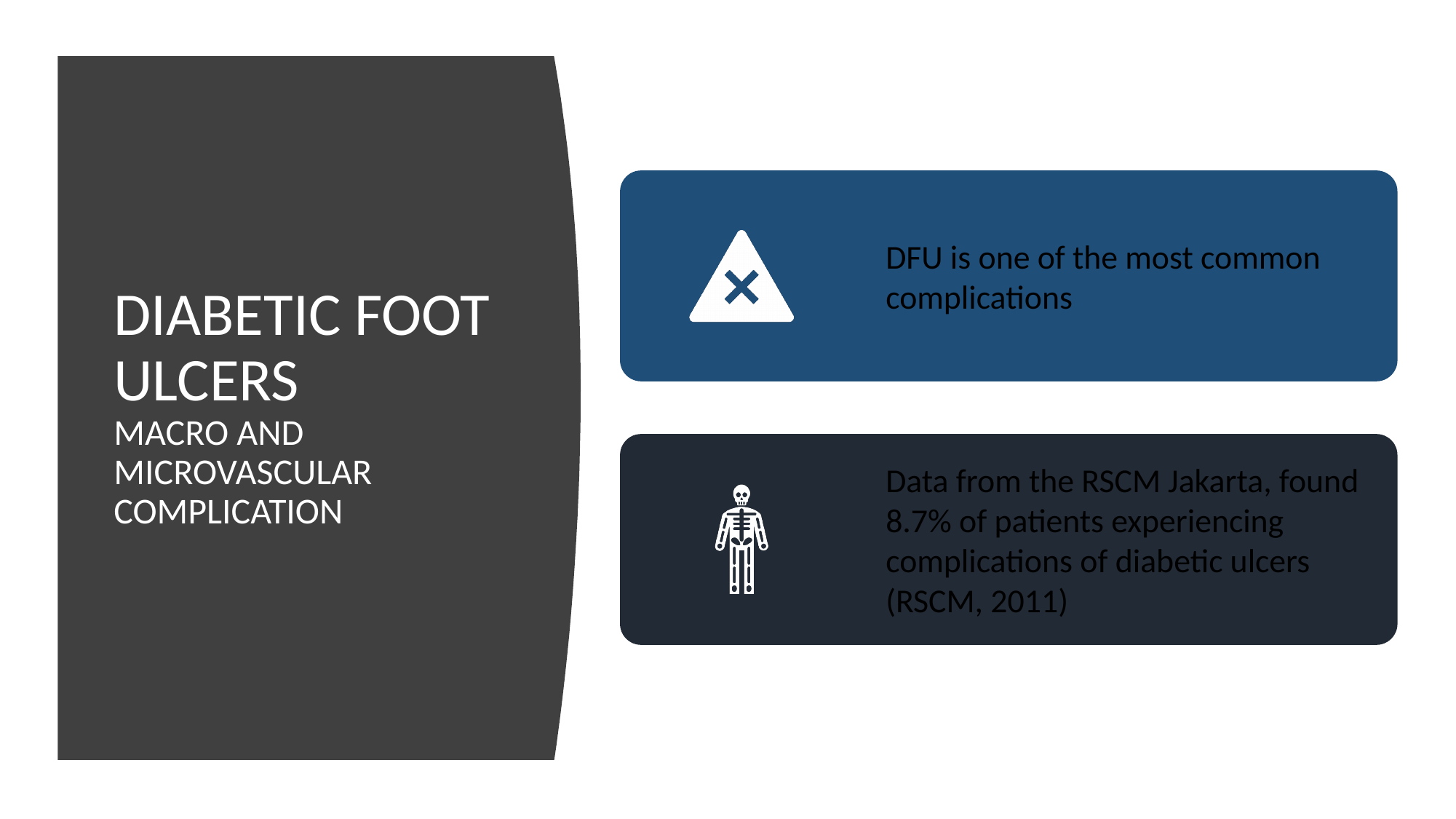

DFU is one of the most common complications
Data from the RSCM Jakarta, found 8.7% of patients experiencing complications of diabetic ulcers (RSCM, 2011)

# DIABETIC FOOT ULCERS MACRO AND MICROVASCULAR COMPLICATION